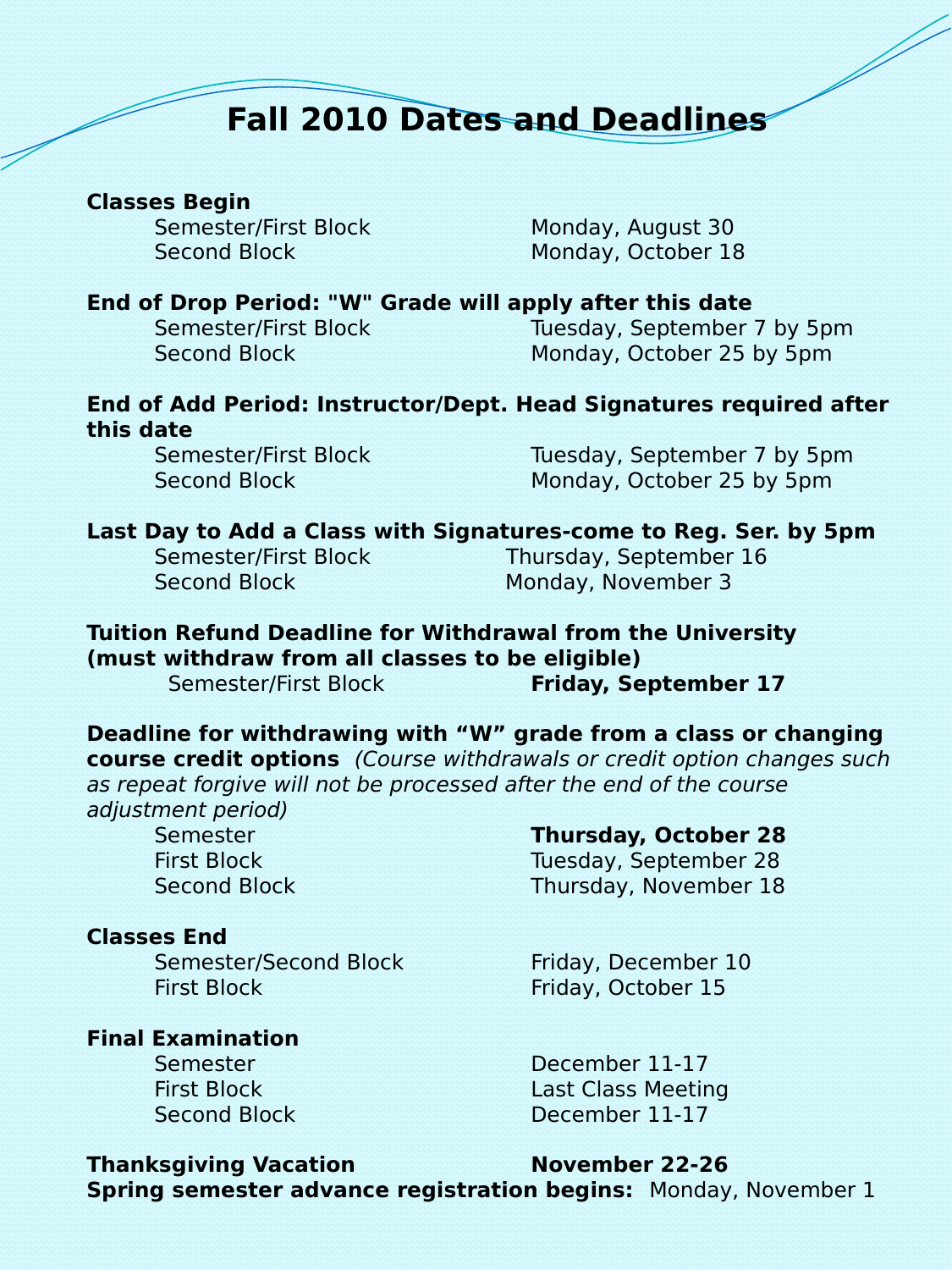

Fall 2010 Dates and Deadlines

Classes Begin
          Semester/First Block	Monday, August 30
          Second Block	Monday, October 18

End of Drop Period: "W" Grade will apply after this date
          Semester/First Block 	Tuesday, September 7 by 5pm
          Second Block                          	Monday, October 25 by 5pm

End of Add Period: Instructor/Dept. Head Signatures required after this date
          Semester/First Block	Tuesday, September 7 by 5pm
          Second Block                             	Monday, October 25 by 5pm

Last Day to Add a Class with Signatures-come to Reg. Ser. by 5pm
          Semester/First Block                    Thursday, September 16
          Second Block                               Monday, November 3

Tuition Refund Deadline for Withdrawal from the University
(must withdraw from all classes to be eligible)
           Semester/First Block	Friday, September 17

Deadline for withdrawing with “W” grade from a class or changing course credit options  (Course withdrawals or credit option changes such as repeat forgive will not be processed after the end of the course adjustment period)
          Semester                              	Thursday, October 28
          First Block                               	Tuesday, September 28
          Second Block                              	Thursday, November 18

Classes End
          Semester/Second Block          	Friday, December 10
          First Block                               	Friday, October 15

Final Examination
          Semester                                 	December 11-17
          First Block                                  	Last Class Meeting
          Second Block                             	December 11-17

Thanksgiving Vacation             	November 22-26
Spring semester advance registration begins:  Monday, November 1